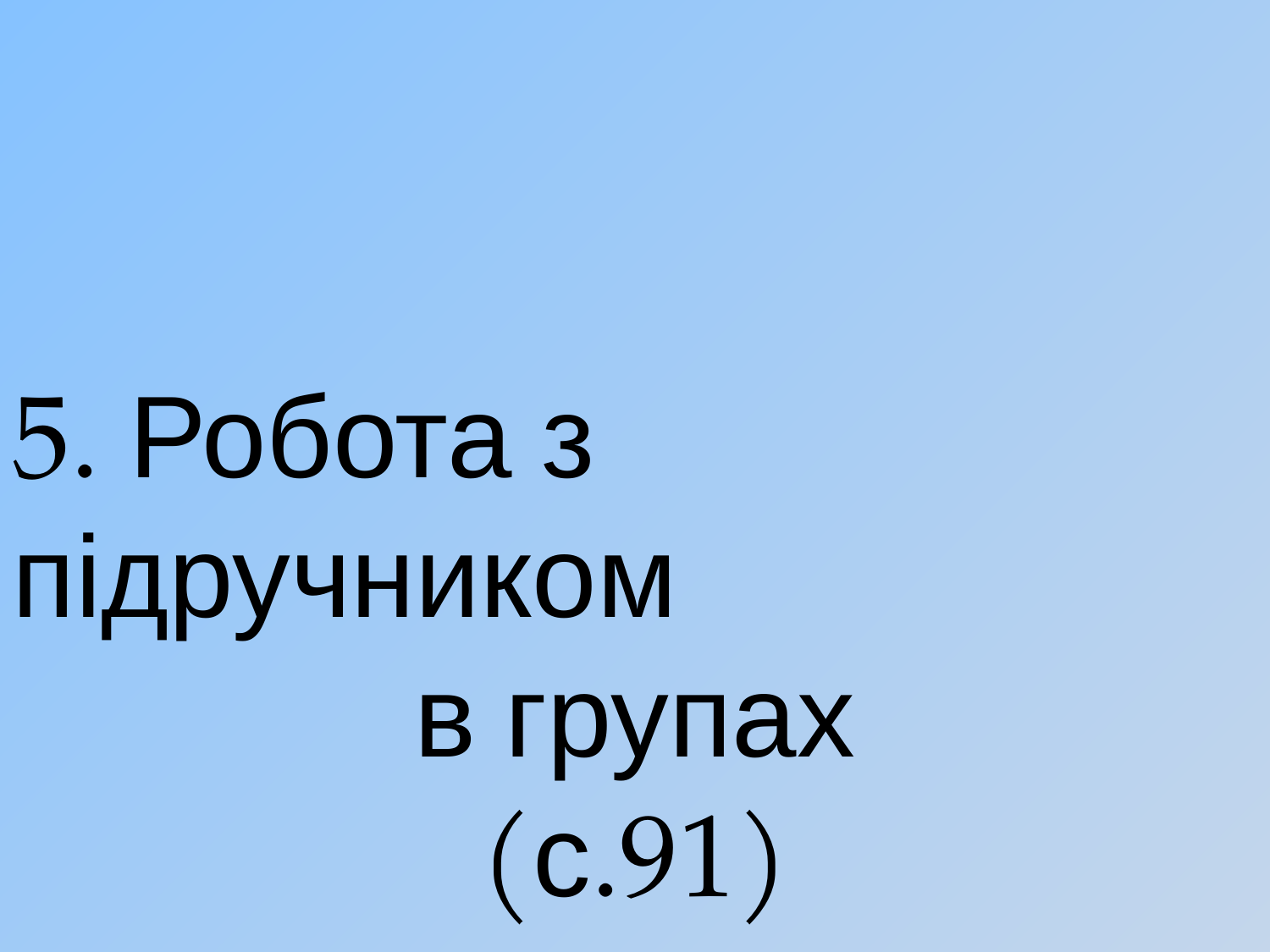

5. Робота з підручником
в групах
(с.91)